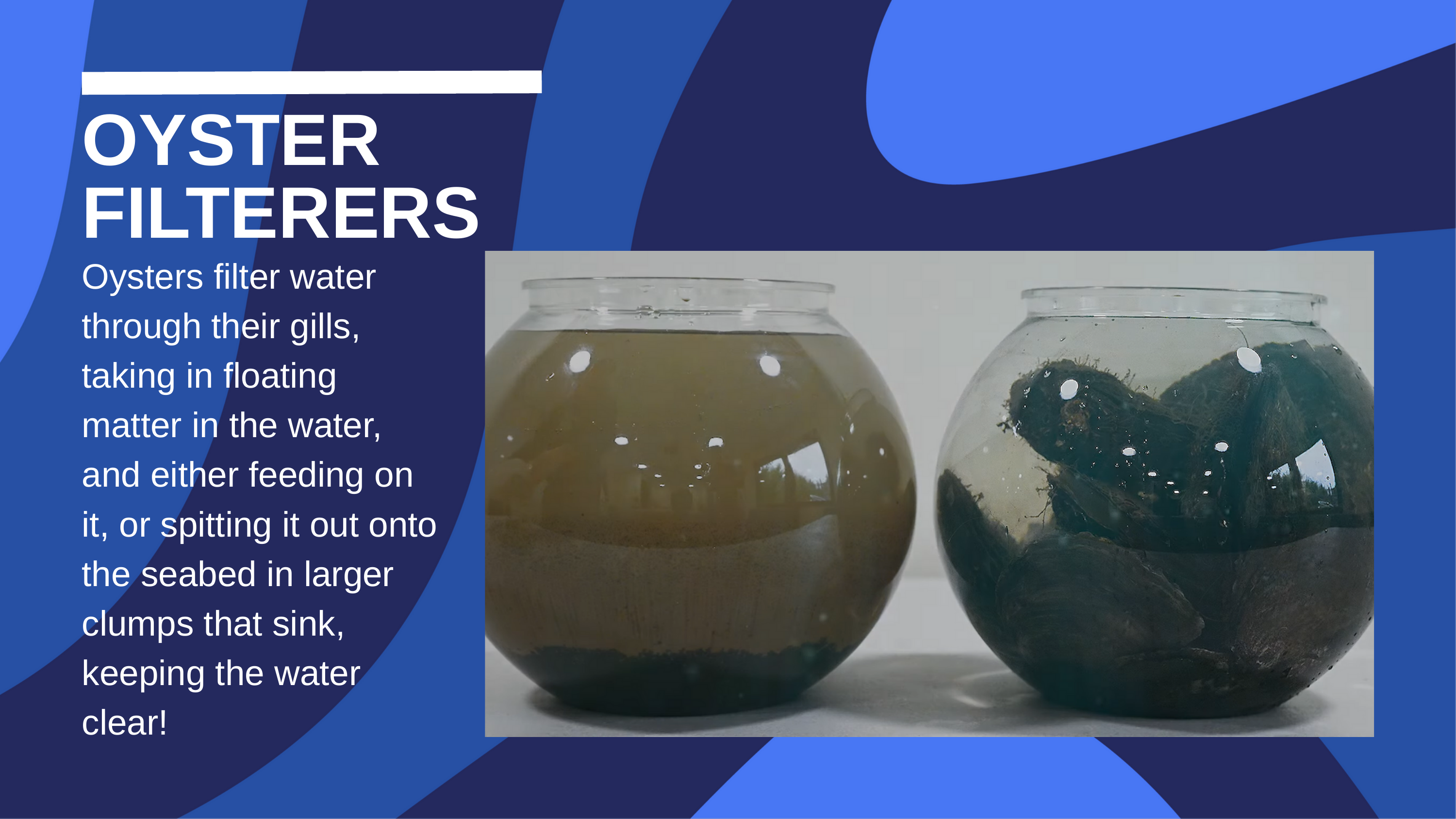

OYSTER FILTERERS
Oysters filter water through their gills, taking in floating matter in the water, and either feeding on it, or spitting it out onto the seabed in larger clumps that sink, keeping the water clear!